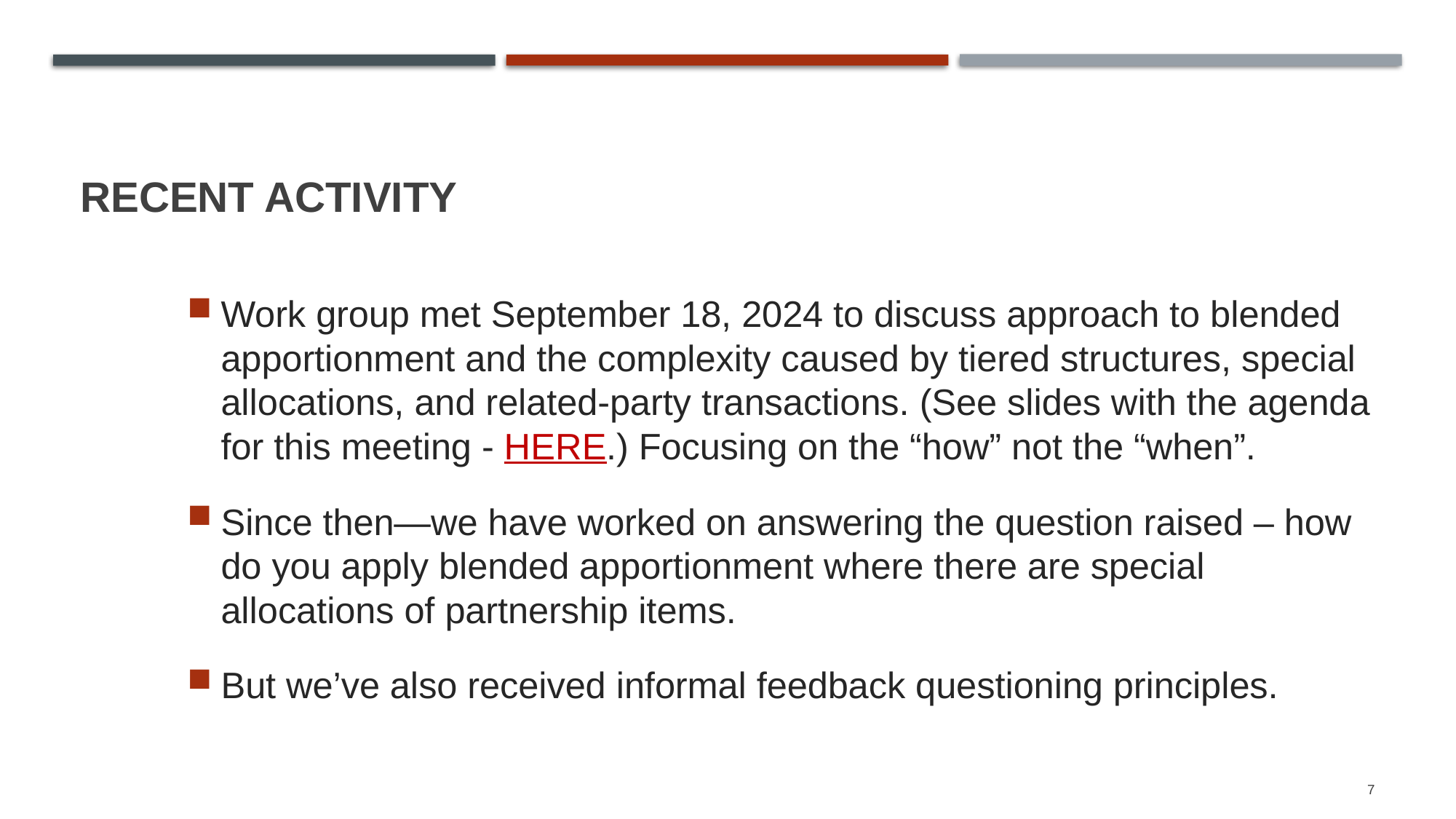

# Recent Activity
Work group met September 18, 2024 to discuss approach to blended apportionment and the complexity caused by tiered structures, special allocations, and related-party transactions. (See slides with the agenda for this meeting - HERE.) Focusing on the “how” not the “when”.
Since then—we have worked on answering the question raised – how do you apply blended apportionment where there are special allocations of partnership items.
But we’ve also received informal feedback questioning principles.
7